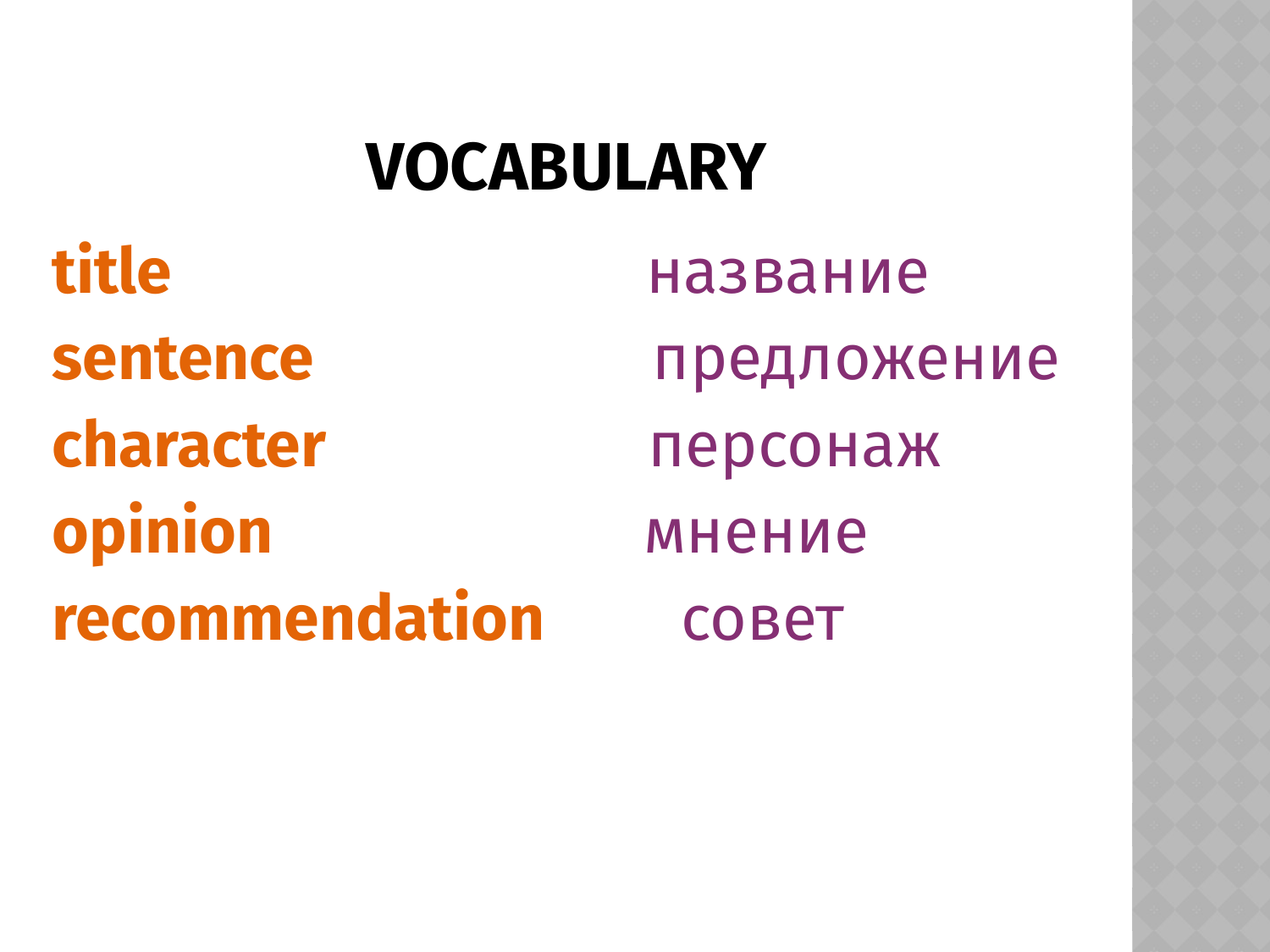

# Vocabulary
title                            название
sentence                    предложение
character                   персонаж
opinion                      мнение
recommendation        совет